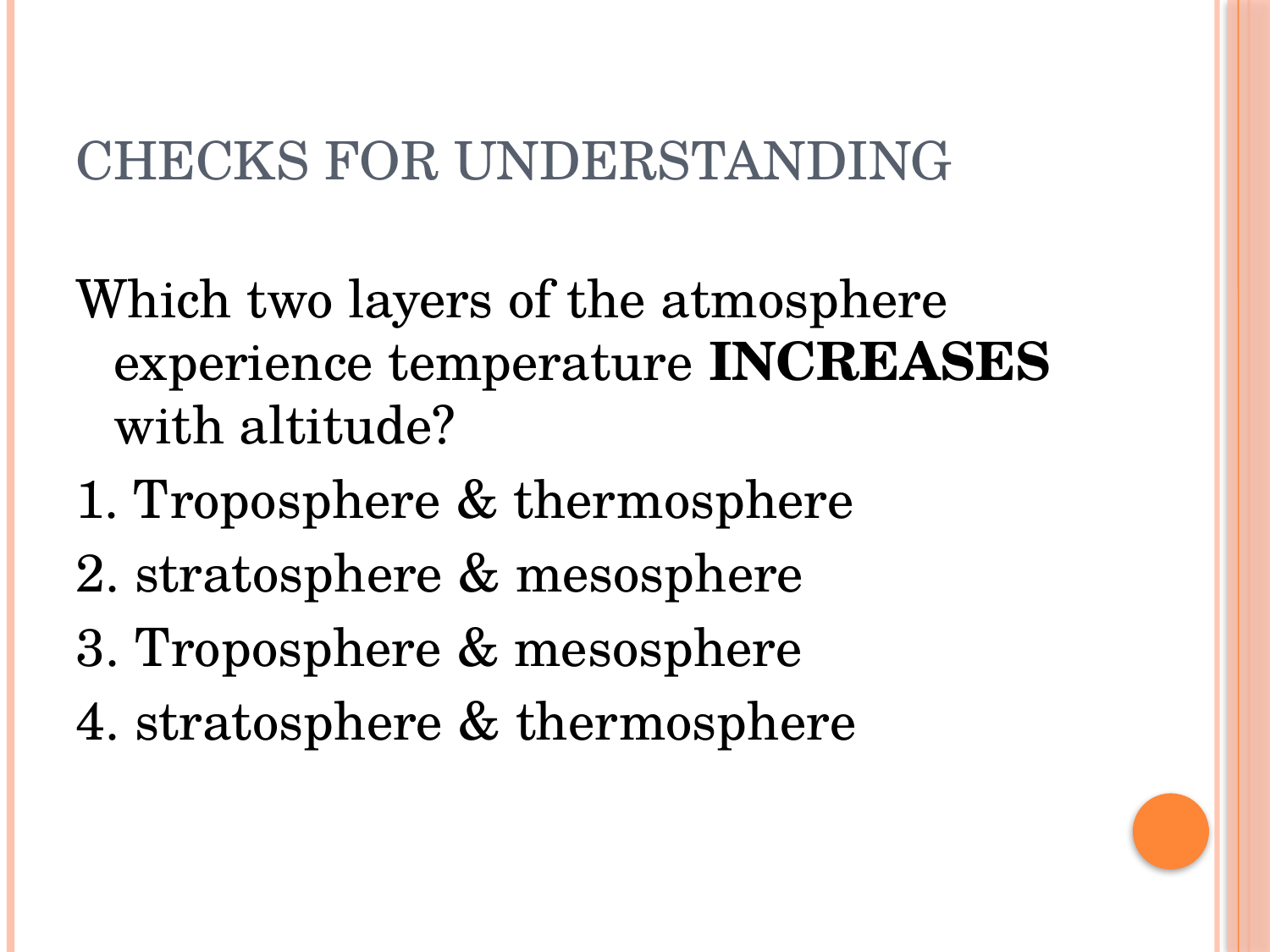

# Checks for Understanding

Which two layers of the atmosphere experience temperature INCREASES with altitude?
1. Troposphere & thermosphere
2. stratosphere & mesosphere
3. Troposphere & mesosphere
4. stratosphere & thermosphere